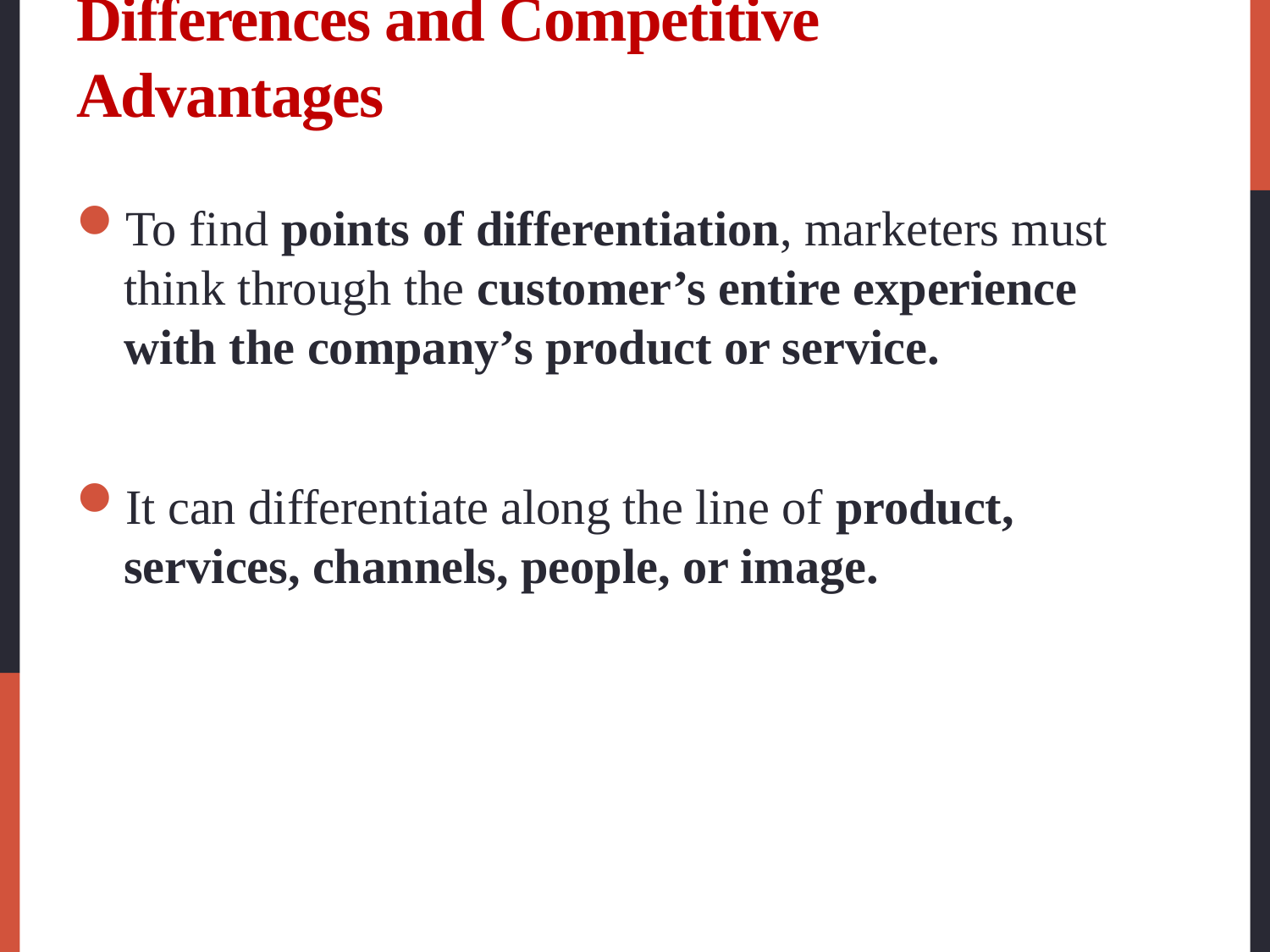

# 1) Identifying Possible Value Differences and Competitive Advantages
To find points of differentiation, marketers must think through the customer’s entire experience with the company’s product or service.

It can differentiate along the line of product, services, channels, people, or image.